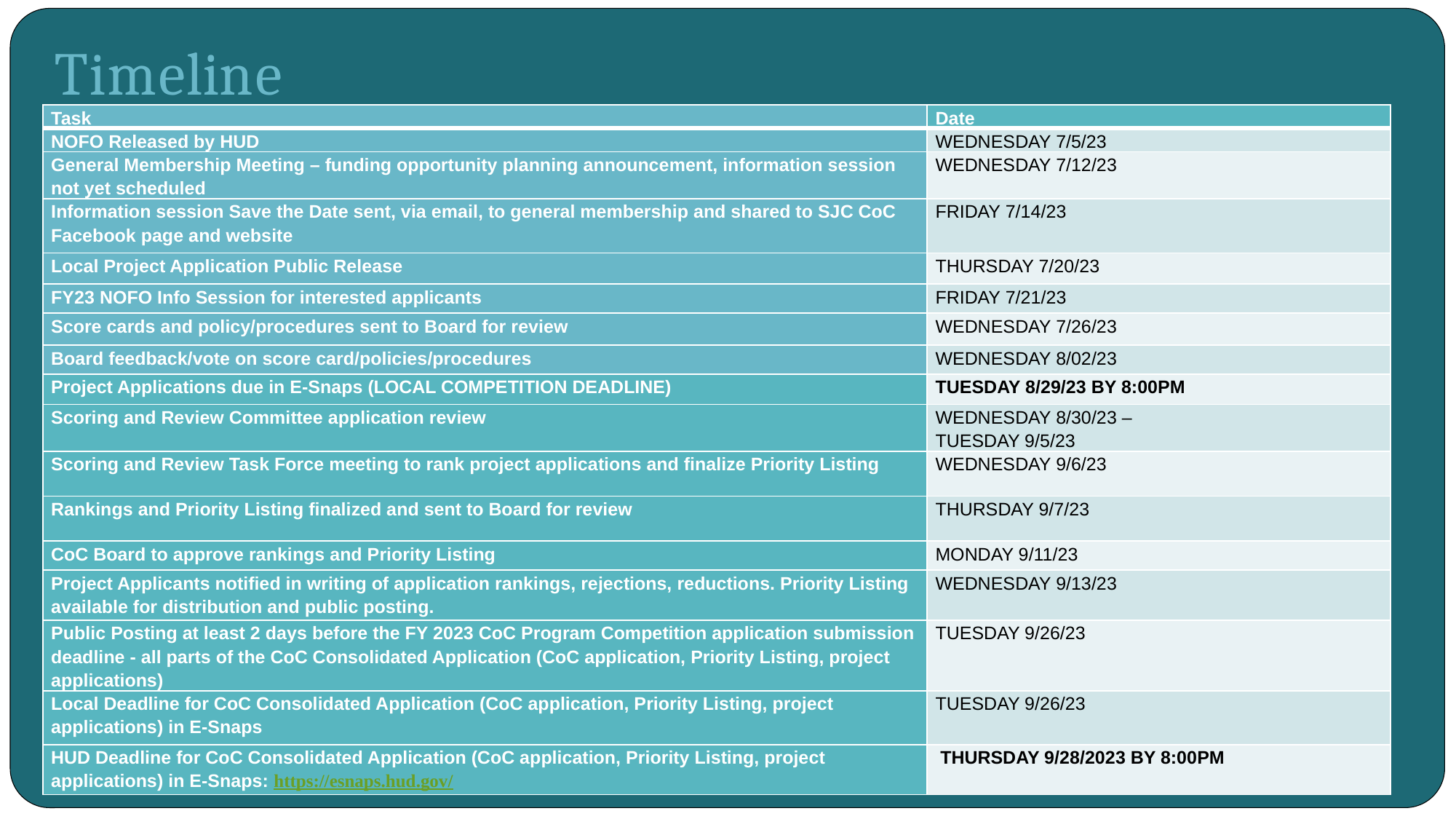

# Timeline
| Task | Date |
| --- | --- |
| NOFO Released by HUD | WEDNESDAY 7/5/23 |
| General Membership Meeting – funding opportunity planning announcement, information session not yet scheduled | WEDNESDAY 7/12/23 |
| Information session Save the Date sent, via email, to general membership and shared to SJC CoC Facebook page and website | FRIDAY 7/14/23 |
| Local Project Application Public Release | THURSDAY 7/20/23 |
| FY23 NOFO Info Session for interested applicants | FRIDAY 7/21/23 |
| Score cards and policy/procedures sent to Board for review | WEDNESDAY 7/26/23 |
| Board feedback/vote on score card/policies/procedures | WEDNESDAY 8/02/23 |
| Project Applications due in E-Snaps (LOCAL COMPETITION DEADLINE) | TUESDAY 8/29/23 BY 8:00PM |
| Scoring and Review Committee application review | WEDNESDAY 8/30/23 – TUESDAY 9/5/23 |
| Scoring and Review Task Force meeting to rank project applications and finalize Priority Listing | WEDNESDAY 9/6/23 |
| Rankings and Priority Listing finalized and sent to Board for review | THURSDAY 9/7/23 |
| CoC Board to approve rankings and Priority Listing | MONDAY 9/11/23 |
| Project Applicants notified in writing of application rankings, rejections, reductions. Priority Listing available for distribution and public posting. | WEDNESDAY 9/13/23 |
| Public Posting at least 2 days before the FY 2023 CoC Program Competition application submission deadline - all parts of the CoC Consolidated Application (CoC application, Priority Listing, project applications) | TUESDAY 9/26/23 |
| Local Deadline for CoC Consolidated Application (CoC application, Priority Listing, project applications) in E-Snaps | TUESDAY 9/26/23 |
| HUD Deadline for CoC Consolidated Application (CoC application, Priority Listing, project applications) in E-Snaps: https://esnaps.hud.gov/ | THURSDAY 9/28/2023 BY 8:00PM |